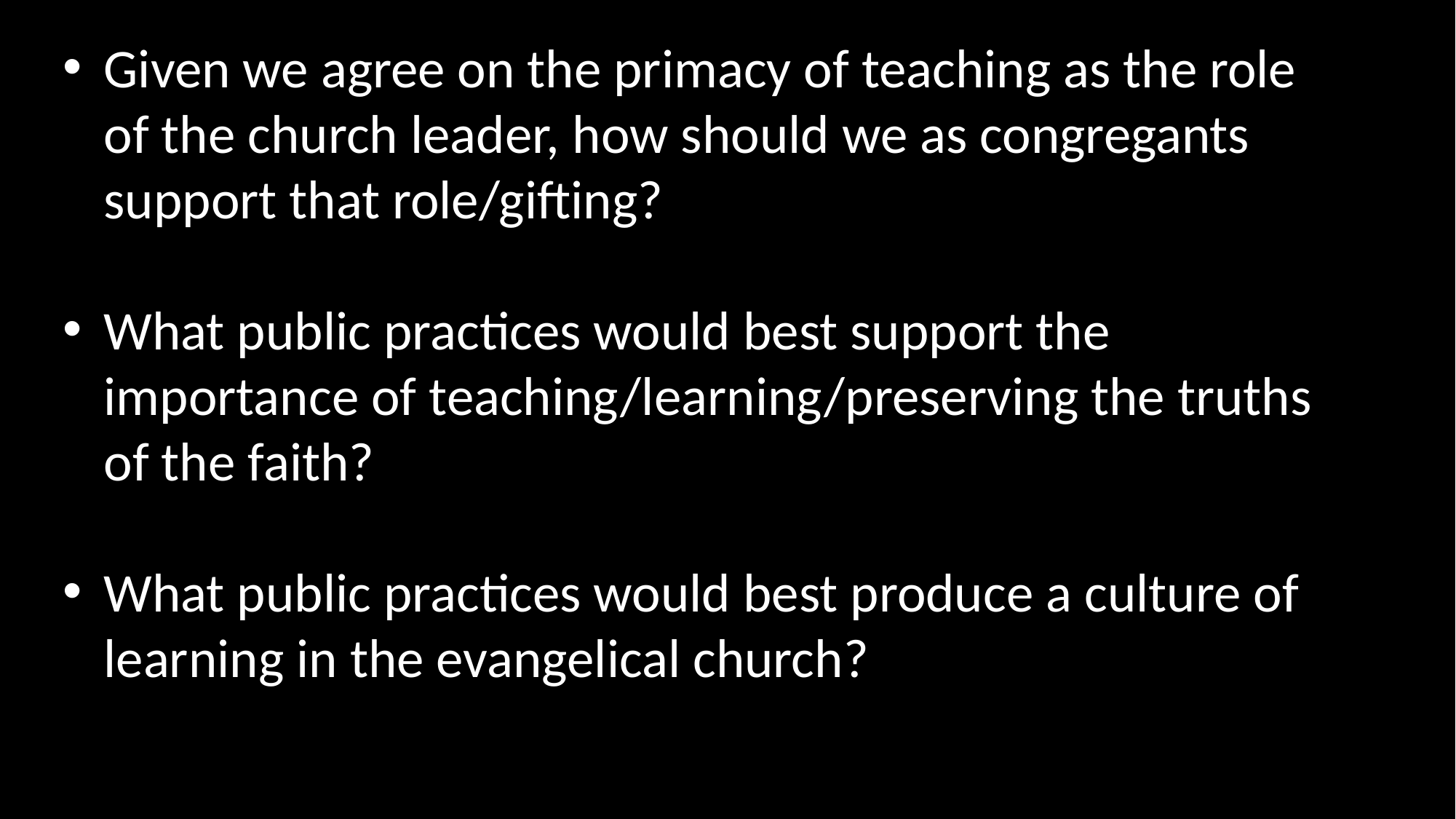

Given we agree on the primacy of teaching as the role of the church leader, how should we as congregants support that role/gifting?
What public practices would best support the importance of teaching/learning/preserving the truths of the faith?
What public practices would best produce a culture of learning in the evangelical church?